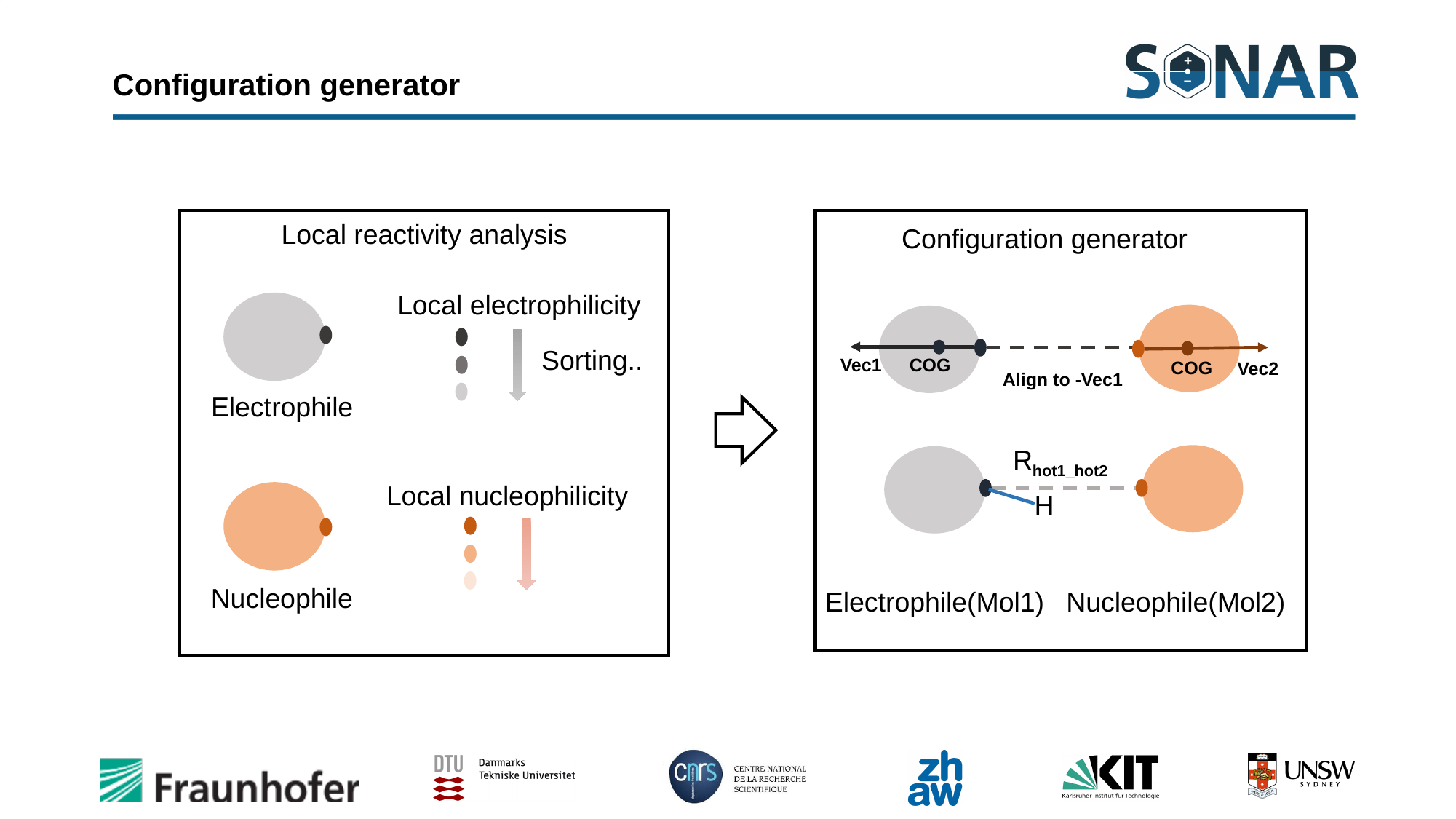

Configuration generator

Local electrophilicity

Sorting..
Electrophile
Local nucleophilicity

Nucleophile

COG

Vec2

COG
Vec1

Rhot1_hot2

Electrophile(Mol1)
Nucleophile(Mol2)
Configuration generator
Align to -Vec1

Local reactivity analysis
H